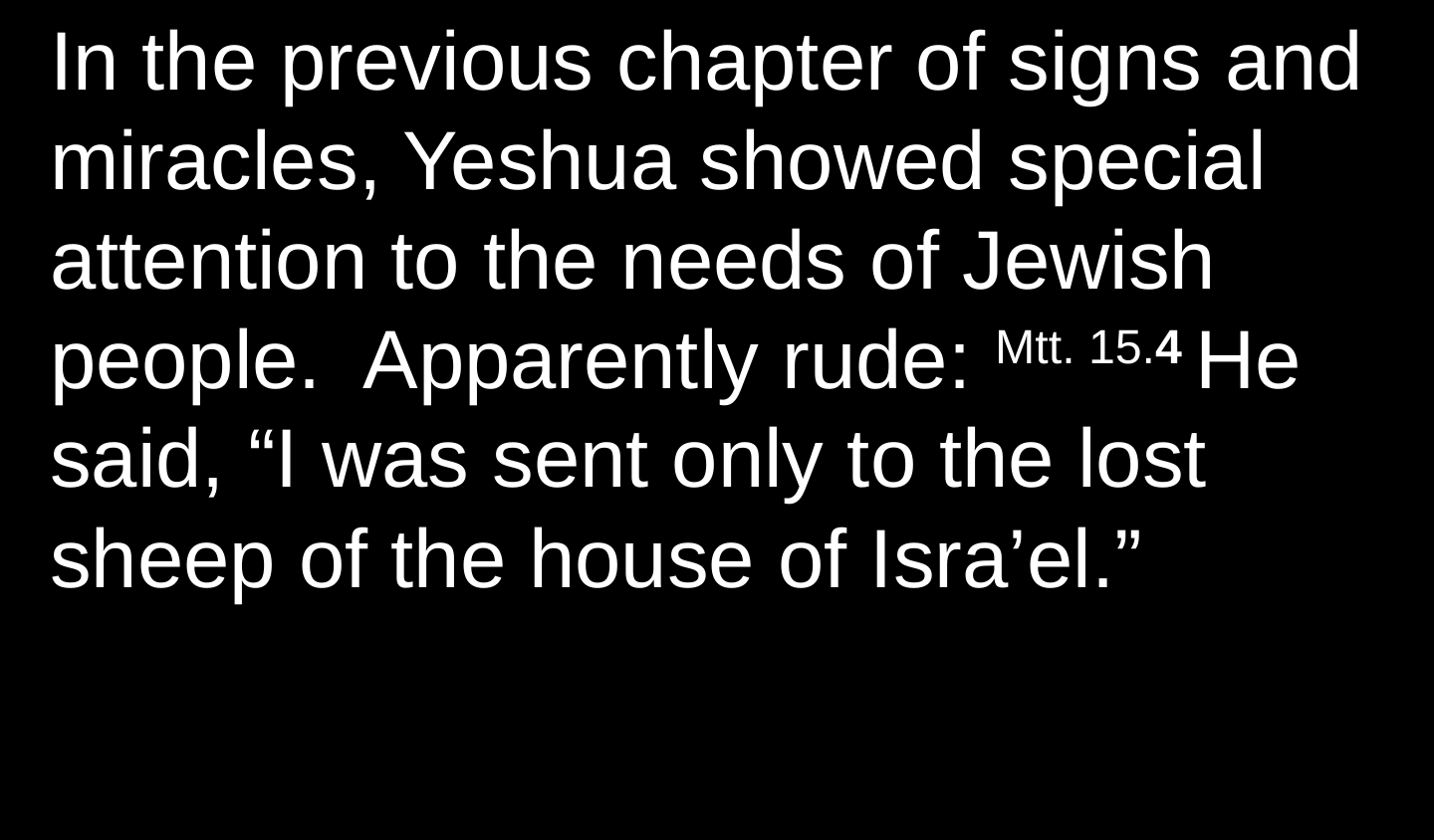

In the previous chapter of signs and miracles, Yeshua showed special attention to the needs of Jewish people.  Apparently rude: Mtt. 15.4 He said, “I was sent only to the lost sheep of the house of Isra’el.”